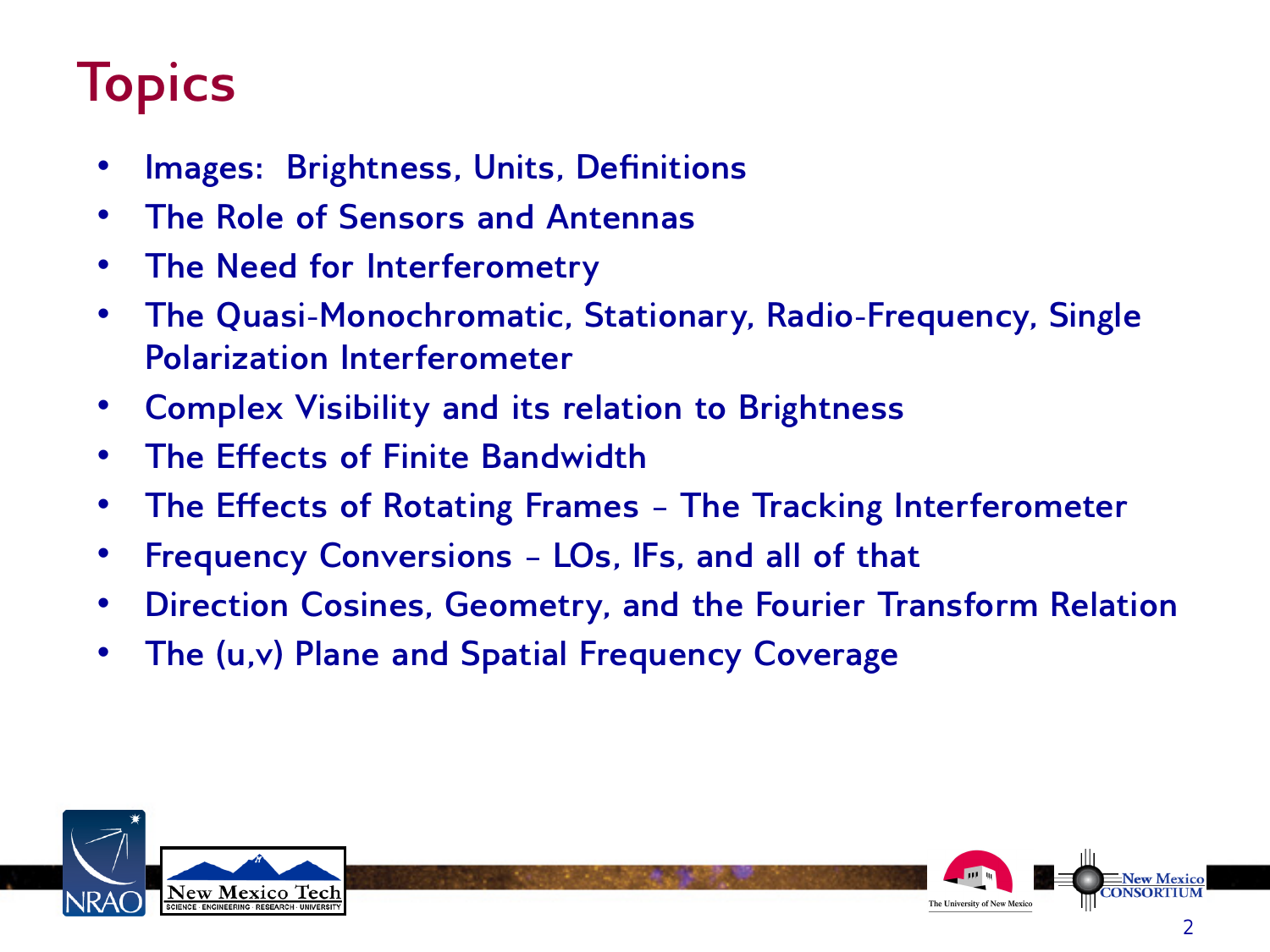

# Topics
Images:  Brightness, Units, Definitions
The Role of Sensors and Antennas
The Need for Interferometry
The Quasi-Monochromatic, Stationary, Radio-Frequency, Single Polarization Interferometer
Complex Visibility and its relation to Brightness
The Effects of Finite Bandwidth
The Effects of Rotating Frames – The Tracking Interferometer
Frequency Conversions – LOs, IFs, and all of that
Direction Cosines, Geometry, and the Fourier Transform Relation
The (u,v) Plane and Spatial Frequency Coverage
2